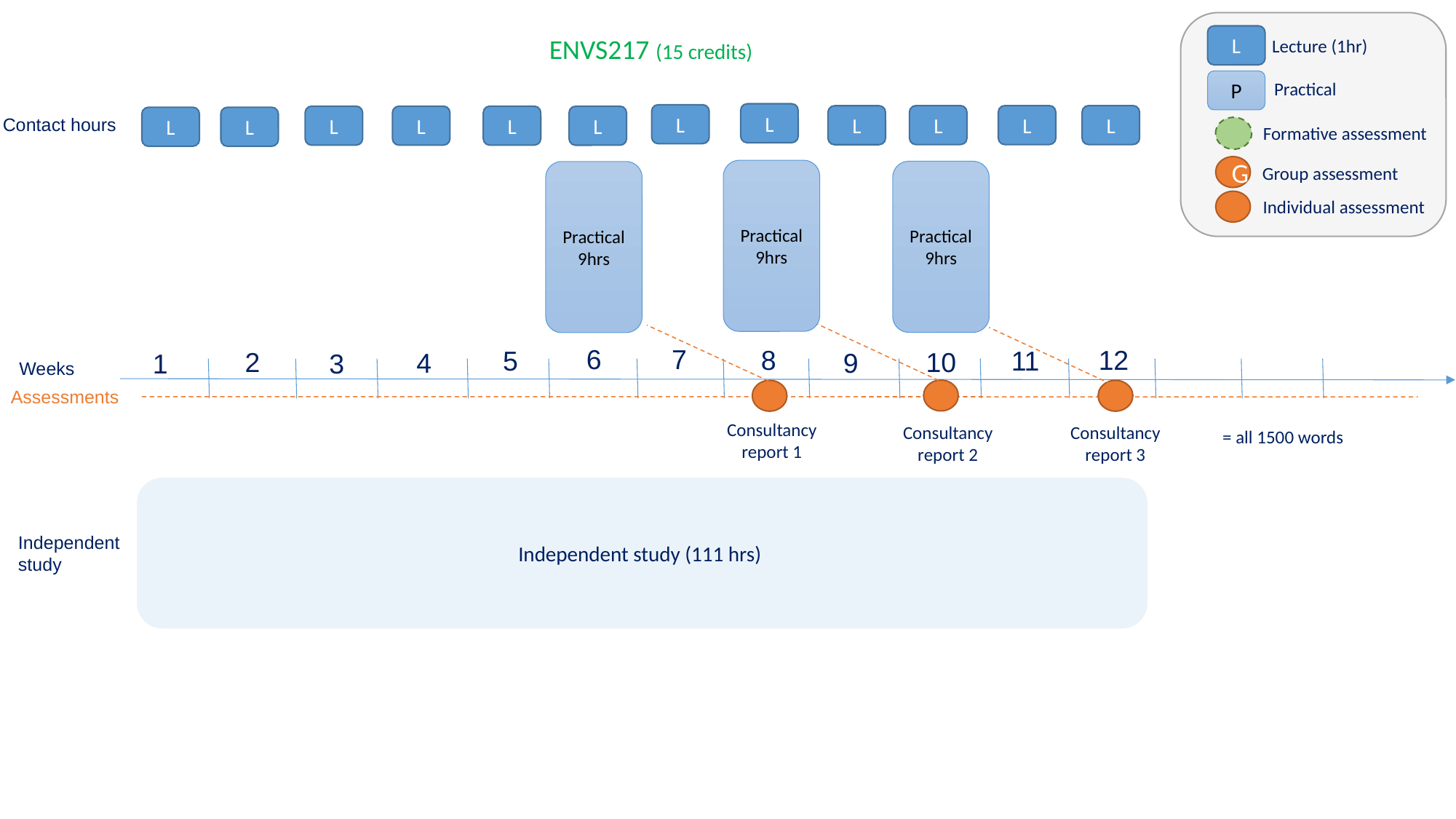

L
ENVS217 (15 credits)
Lecture (1hr)
P
Practical
L
L
L
L
L
L
L
L
L
L
L
L
Contact hours
Formative assessment

G
Group assessment
Practical
9hrs
Practical
9hrs
Practical
9hrs
Individual assessment

6
7
8
12
5
11
10
2
4
9
1
3
Weeks

Assessments

Consultancy report 1
Consultancy report 2
Consultancy report 3
= all 1500 words
Independent study (111 hrs)
Independent study